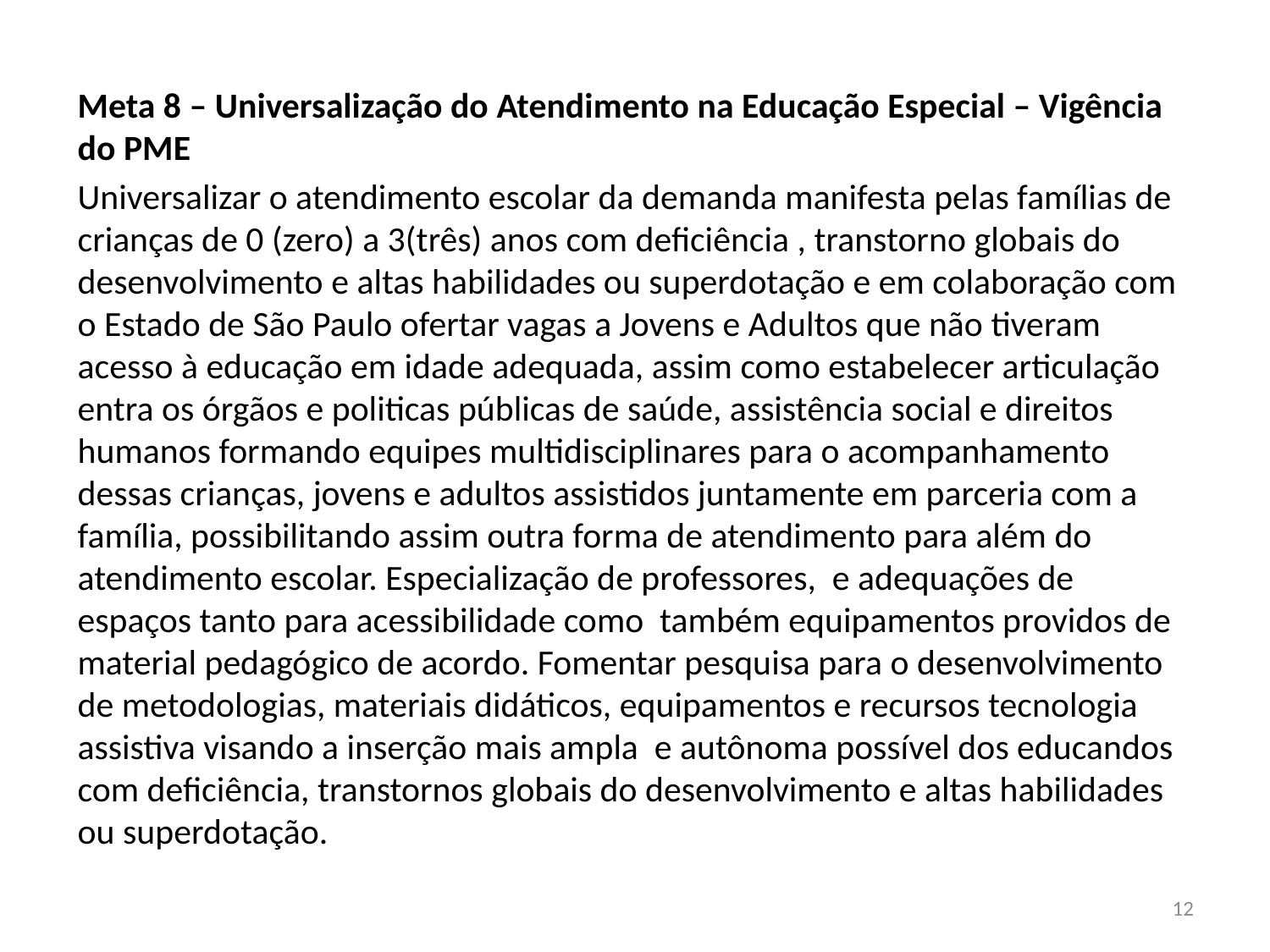

#
Meta 8 – Universalização do Atendimento na Educação Especial – Vigência do PME
Universalizar o atendimento escolar da demanda manifesta pelas famílias de crianças de 0 (zero) a 3(três) anos com deficiência , transtorno globais do desenvolvimento e altas habilidades ou superdotação e em colaboração com o Estado de São Paulo ofertar vagas a Jovens e Adultos que não tiveram acesso à educação em idade adequada, assim como estabelecer articulação entra os órgãos e politicas públicas de saúde, assistência social e direitos humanos formando equipes multidisciplinares para o acompanhamento dessas crianças, jovens e adultos assistidos juntamente em parceria com a família, possibilitando assim outra forma de atendimento para além do atendimento escolar. Especialização de professores,  e adequações de espaços tanto para acessibilidade como  também equipamentos providos de material pedagógico de acordo. Fomentar pesquisa para o desenvolvimento de metodologias, materiais didáticos, equipamentos e recursos tecnologia assistiva visando a inserção mais ampla  e autônoma possível dos educandos com deficiência, transtornos globais do desenvolvimento e altas habilidades ou superdotação.

12